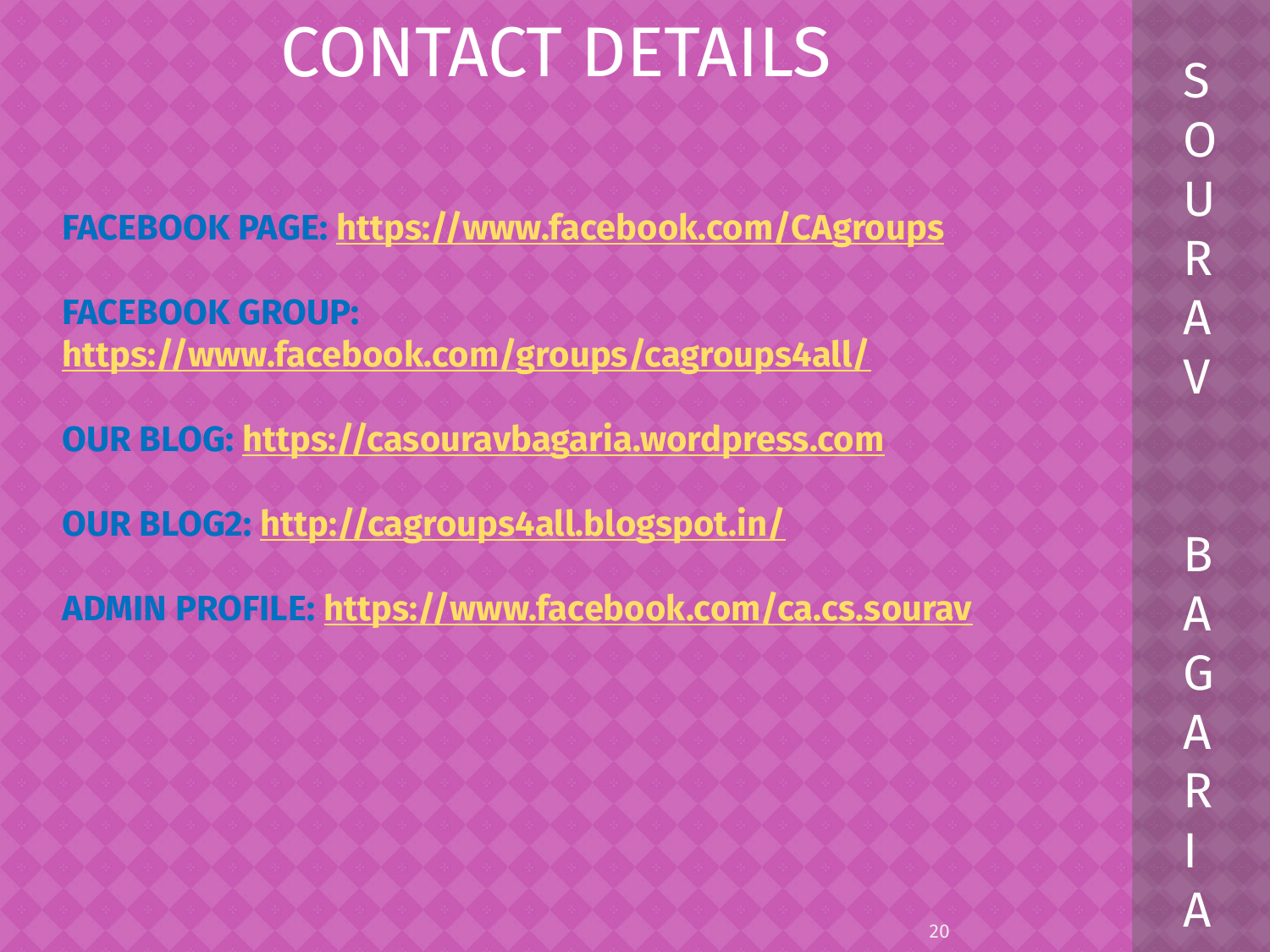

CONTACT DETAILS
S
O
U
R
A
V
B
A
G
A
R
I
A
FACEBOOK PAGE: https://www.facebook.com/CAgroups

FACEBOOK GROUP: https://www.facebook.com/groups/cagroups4all/

OUR BLOG: https://casouravbagaria.wordpress.com
OUR BLOG2: http://cagroups4all.blogspot.in/

ADMIN PROFILE: https://www.facebook.com/ca.cs.sourav

20